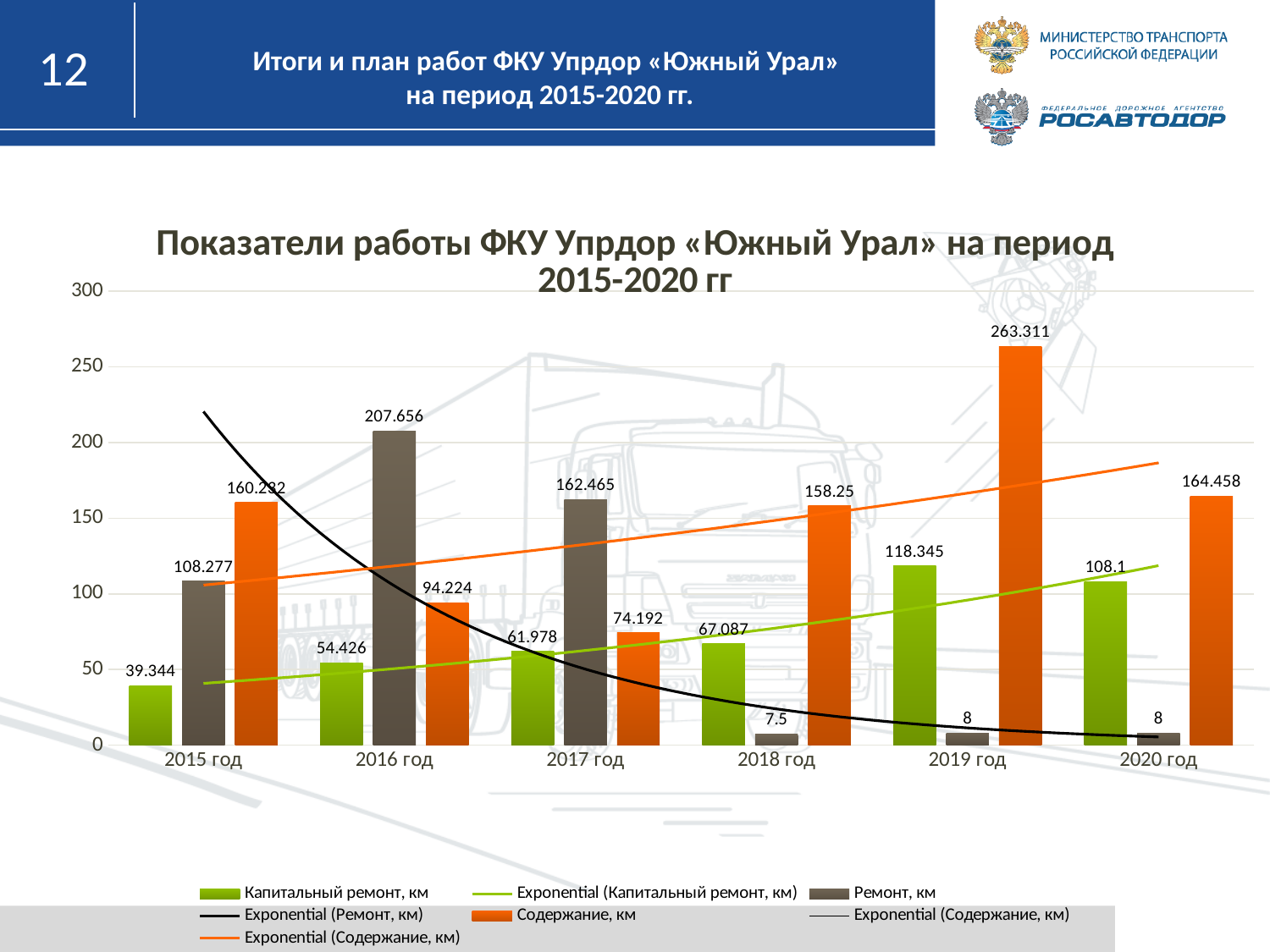

Итоги и план работ ФКУ Упрдор «Южный Урал»
на период 2015-2020 гг.

### Chart: Показатели работы ФКУ Упрдор «Южный Урал» на период 2015-2020 гг

| Category | Капитальный ремонт, км | Ремонт, км | Содержание, км |
|---|---|---|---|
| 2015 год | 39.344 | 108.277 | 160.232 |
| 2016 год | 54.426 | 207.656 | 94.224 |
| 2017 год | 61.978 | 162.465 | 74.192 |
| 2018 год | 67.087 | 7.5 | 158.25 |
| 2019 год | 118.345 | 8.0 | 263.3109999999999 |
| 2020 год | 108.1 | 8.0 | 164.458 |